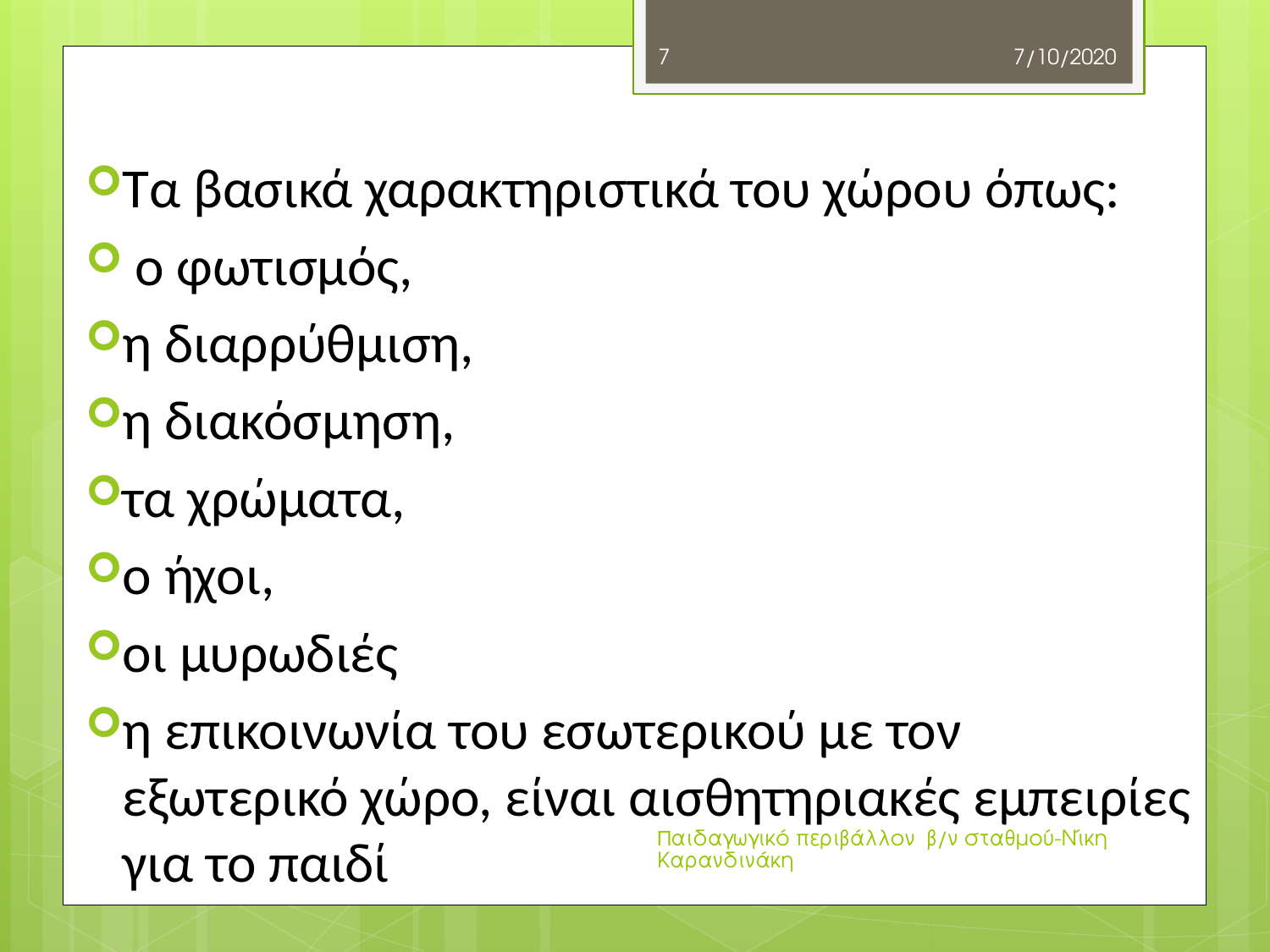

7
7/10/2020
#
Τα βασικά χαρακτηριστικά του χώρου όπως:
 ο φωτισμός,
η διαρρύθμιση,
η διακόσμηση,
τα χρώματα,
ο ήχοι,
οι μυρωδιές
η επικοινωνία του εσωτερικού με τον εξωτερικό χώρο, είναι αισθητηριακές εμπειρίες για το παιδί

Παιδαγωγικό περιβάλλον  β/ν σταθμού-Νίκη Καρανδινάκη